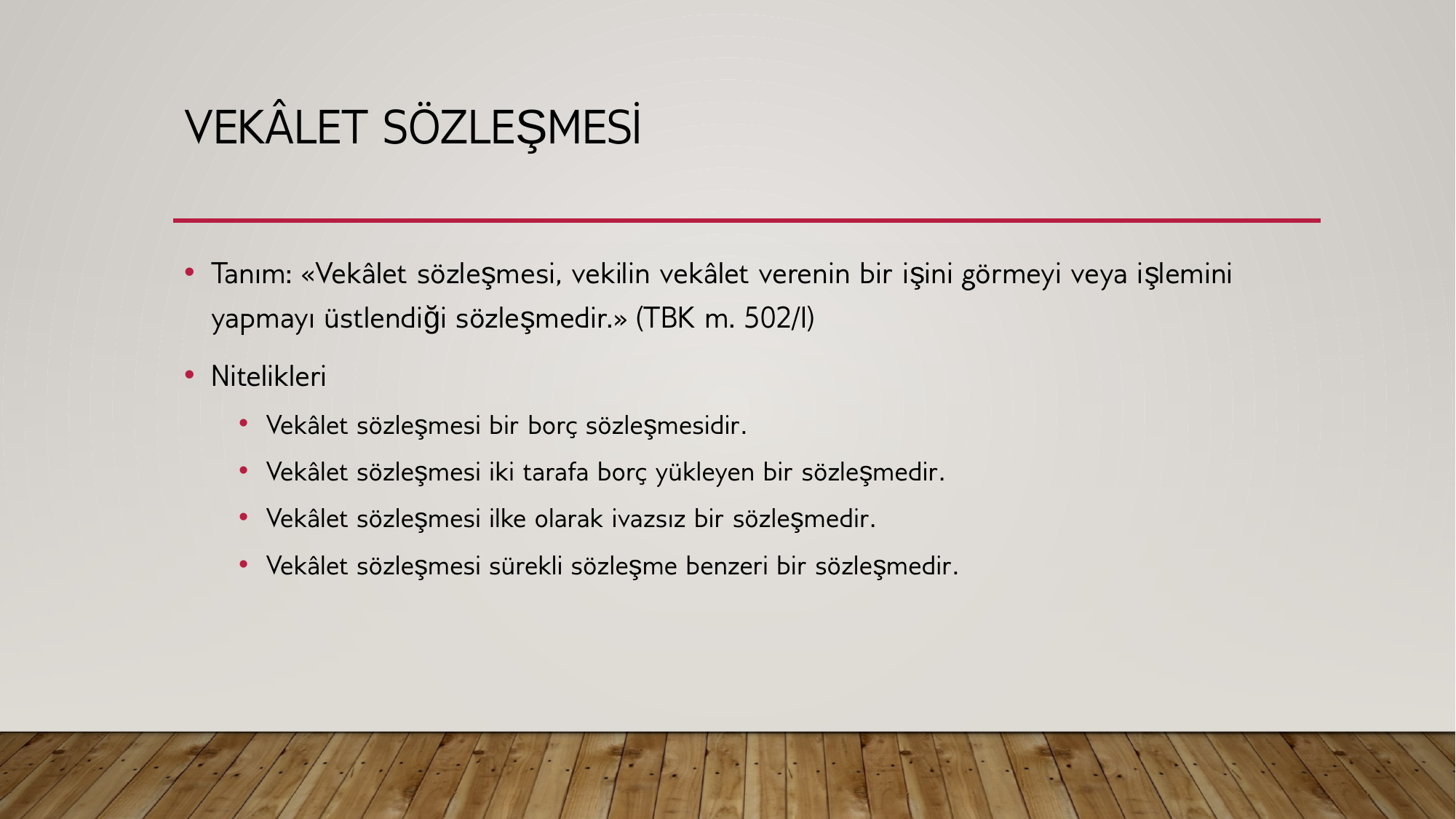

# Vekâlet sözleşmesi
Tanım: «Vekâlet sözleşmesi, vekilin vekâlet verenin bir işini görmeyi veya işlemini yapmayı üstlendiği sözleşmedir.» (TBK m. 502/I)
Nitelikleri
Vekâlet sözleşmesi bir borç sözleşmesidir.
Vekâlet sözleşmesi iki tarafa borç yükleyen bir sözleşmedir.
Vekâlet sözleşmesi ilke olarak ivazsız bir sözleşmedir.
Vekâlet sözleşmesi sürekli sözleşme benzeri bir sözleşmedir.